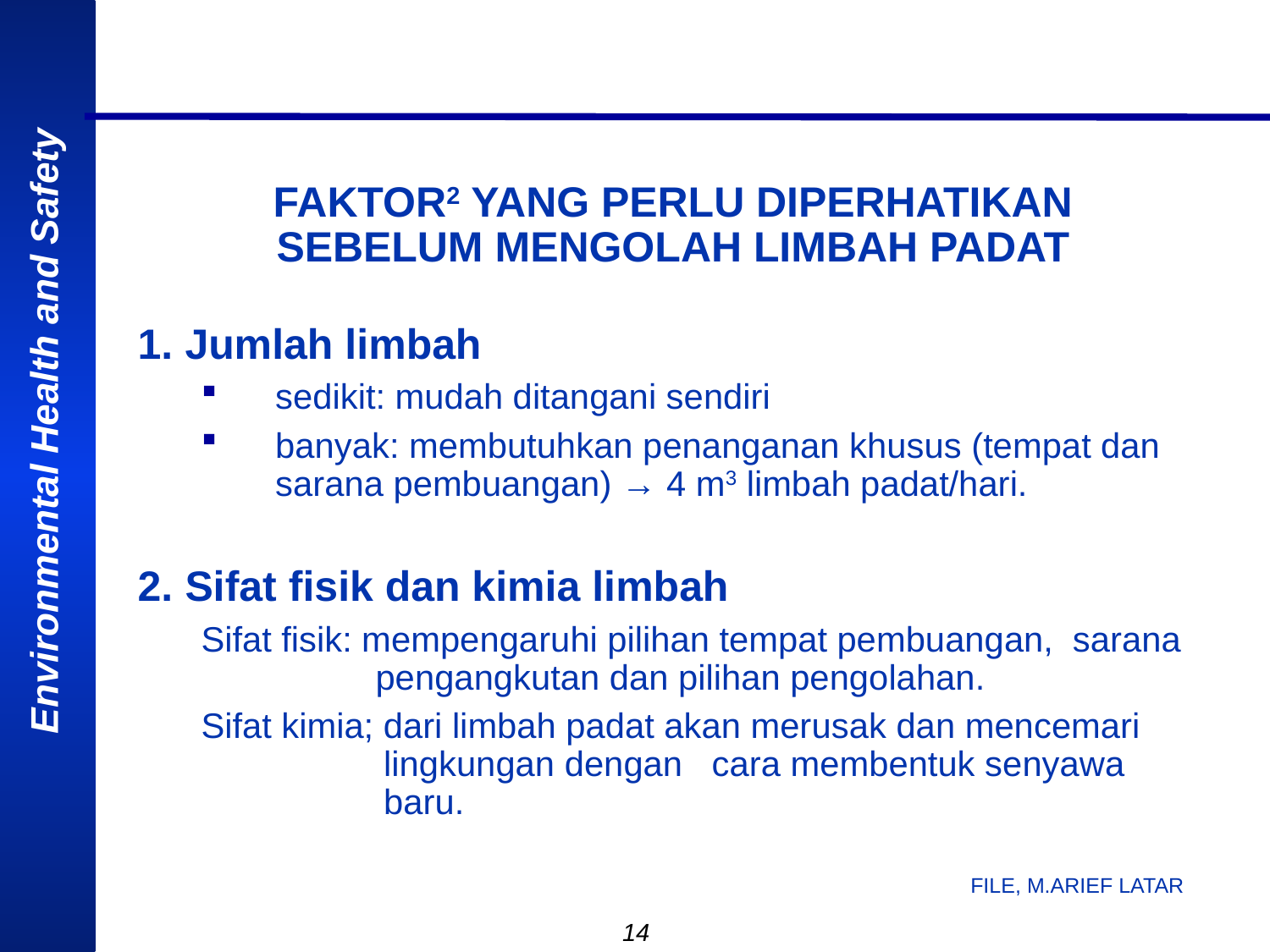

FAKTOR2 YANG PERLU DIPERHATIKAN SEBELUM MENGOLAH LIMBAH PADAT
1. Jumlah limbah
sedikit: mudah ditangani sendiri
banyak: membutuhkan penanganan khusus (tempat dan sarana pembuangan) → 4 m3 limbah padat/hari.

2. Sifat fisik dan kimia limbah
Sifat fisik: mempengaruhi pilihan tempat pembuangan,  sarana pengangkutan dan pilihan pengolahan.
Sifat kimia; dari limbah padat akan merusak dan mencemari lingkungan dengan   cara membentuk senyawa baru.
FILE, M.ARIEF LATAR